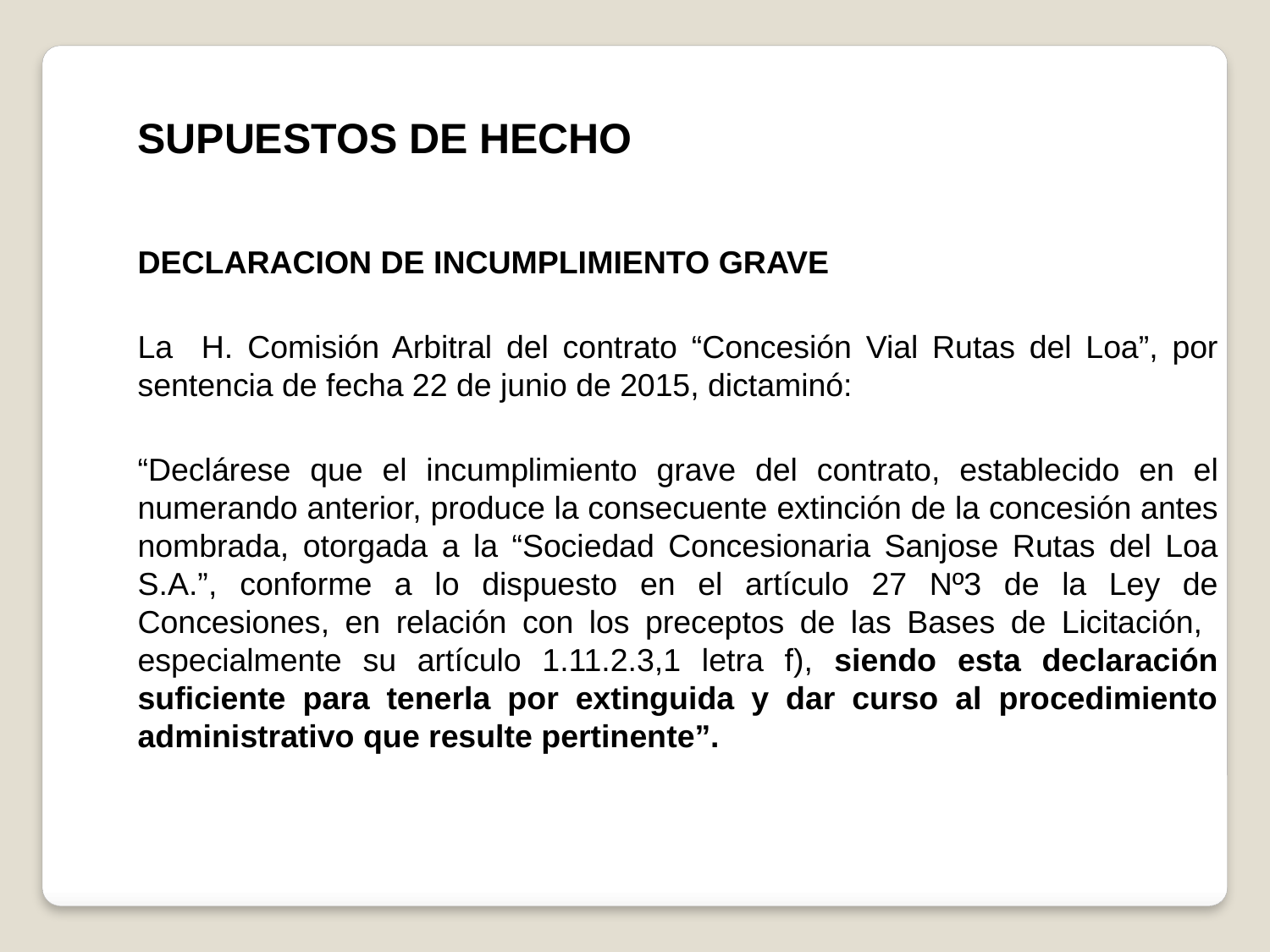

SUPUESTOS DE HECHO
DECLARACION DE INCUMPLIMIENTO GRAVE

La  H. Comisión Arbitral del contrato “Concesión Vial Rutas del Loa”, por sentencia de fecha 22 de junio de 2015, dictaminó:

“Declárese que el incumplimiento grave del contrato, establecido en el numerando anterior, produce la consecuente extinción de la concesión antes nombrada, otorgada a la “Sociedad Concesionaria Sanjose Rutas del Loa S.A.”, conforme a lo dispuesto en el artículo 27 Nº3 de la Ley de Concesiones, en relación con los preceptos de las Bases de Licitación,  especialmente su artículo 1.11.2.3,1 letra f), siendo esta declaración suficiente para tenerla por extinguida y dar curso al procedimiento administrativo que resulte pertinente”.